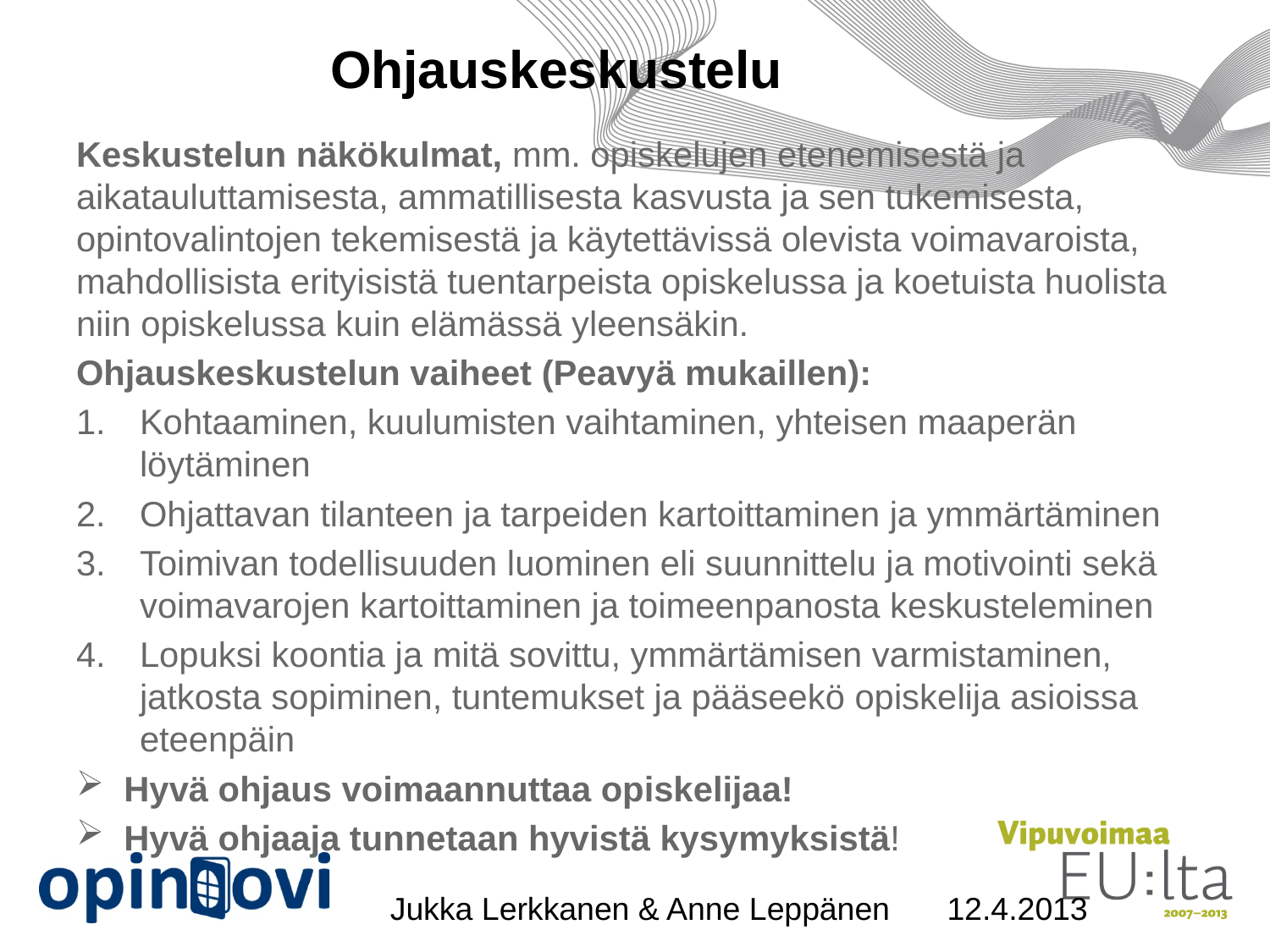

# Ohjauskeskustelu
Keskustelun näkökulmat, mm. opiskelujen etenemisestä ja aikatauluttamisesta, ammatillisesta kasvusta ja sen tukemisesta, opintovalintojen tekemisestä ja käytettävissä olevista voimavaroista, mahdollisista erityisistä tuentarpeista opiskelussa ja koetuista huolista niin opiskelussa kuin elämässä yleensäkin.
Ohjauskeskustelun vaiheet (Peavyä mukaillen):
Kohtaaminen, kuulumisten vaihtaminen, yhteisen maaperän löytäminen
Ohjattavan tilanteen ja tarpeiden kartoittaminen ja ymmärtäminen
Toimivan todellisuuden luominen eli suunnittelu ja motivointi sekä voimavarojen kartoittaminen ja toimeenpanosta keskusteleminen
Lopuksi koontia ja mitä sovittu, ymmärtämisen varmistaminen, jatkosta sopiminen, tuntemukset ja pääseekö opiskelija asioissa eteenpäin
Hyvä ohjaus voimaannuttaa opiskelijaa!
Hyvä ohjaaja tunnetaan hyvistä kysymyksistä!

Jukka Lerkkanen & Anne Leppänen
12.4.2013